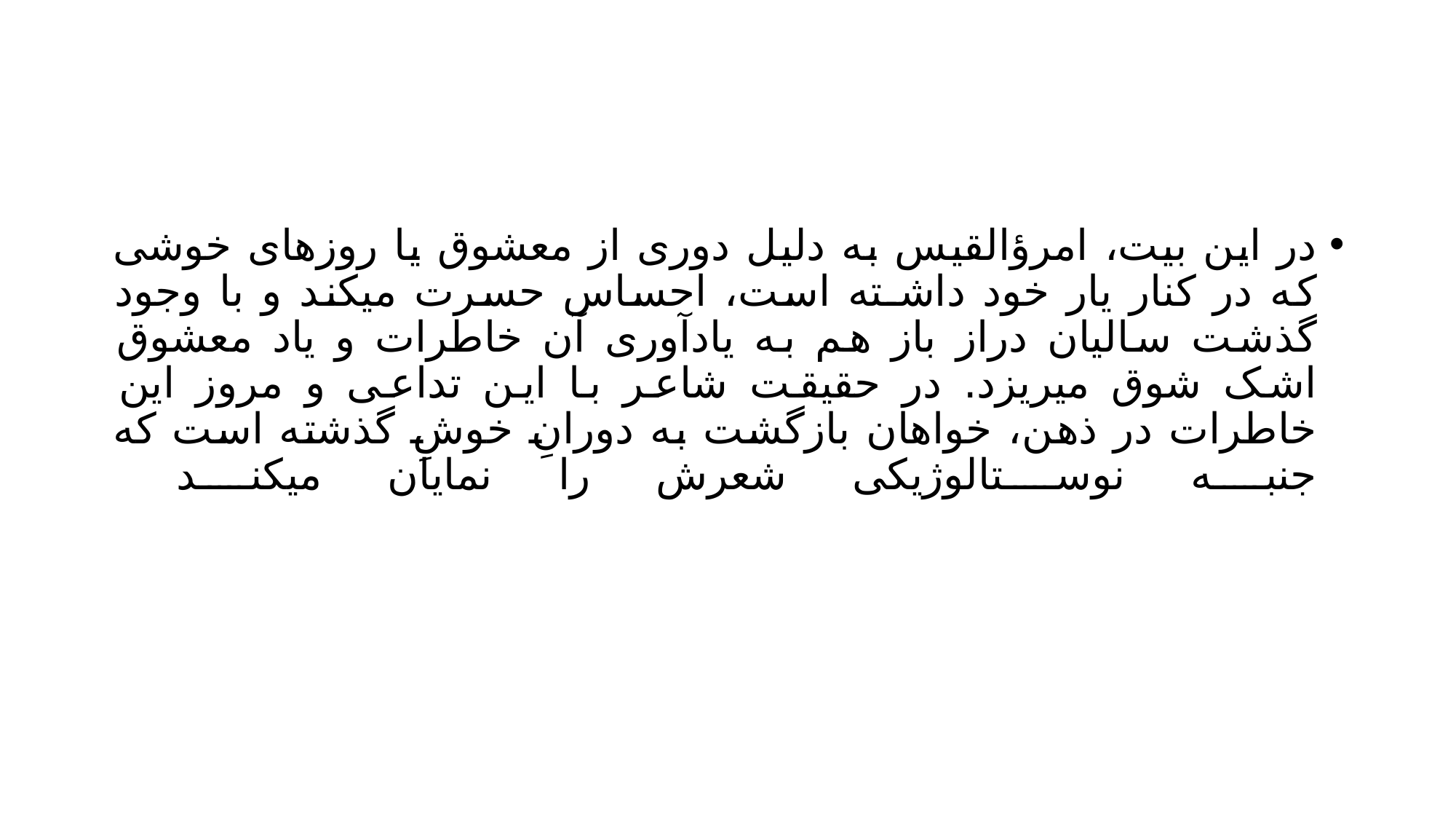

#
در این بیت، امرؤالقیس به دلیل دوری از معشوق یا روزهای خوشی که در کنار یار خود داشـته است، احساس حسرت میکند و با وجود گذشت سالیان دراز باز هم به یادآوری آن خاطرات و یاد معشوق اشک شوق میریزد. در حقیقت شاعر با این تداعی و مروز این خاطرات در ذهن، خواهان بازگشت به دورانِ خوشِ گذشته است که جنبه نوستالوژیکی شعرش را نمایان میکند